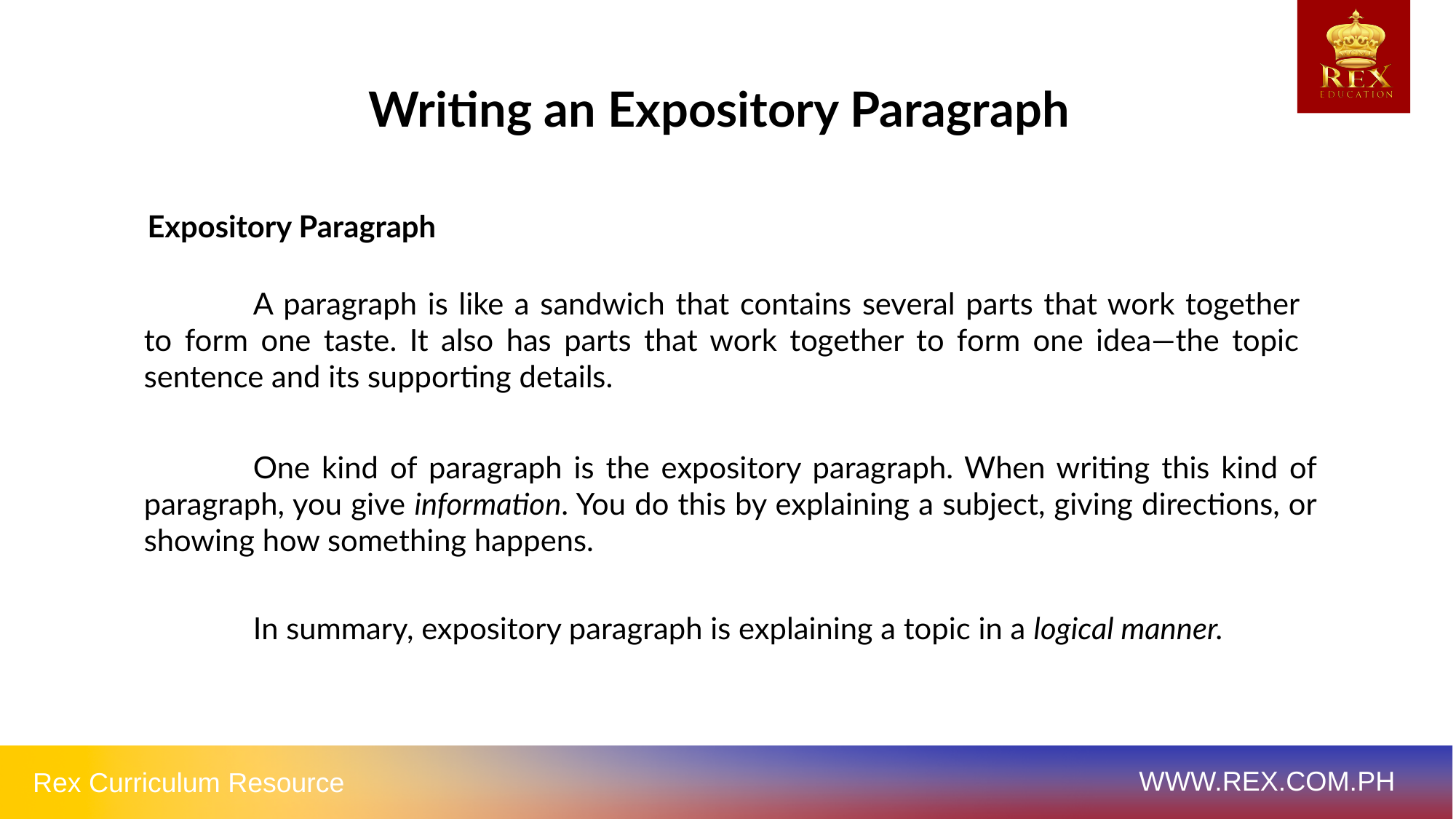

Writing an Expository Paragraph
Expository Paragraph
	A paragraph is like a sandwich that contains several parts that work together to form one taste. It also has parts that work together to form one idea—the topic sentence and its supporting details.
Academic Literary Writing

	One kind of paragraph is the expository paragraph. When writing this kind of paragraph, you give information. You do this by explaining a subject, giving directions, or showing how something happens.
	In summary, expository paragraph is explaining a topic in a logical manner.